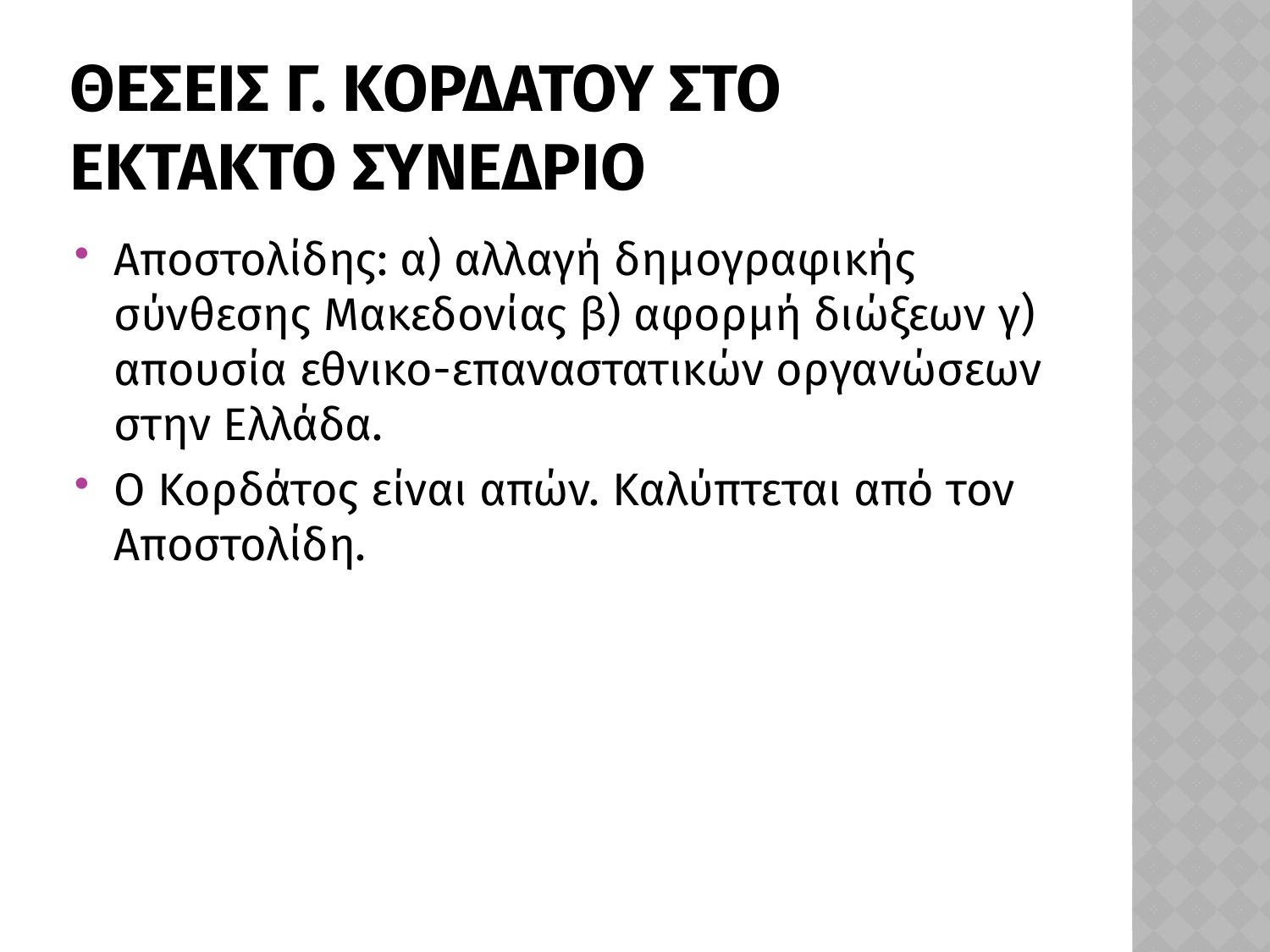

# Θεσεισ Γ. Κορδατου στο εκτακτο συνεδριο
Αποστολίδης: α) αλλαγή δημογραφικής σύνθεσης Μακεδονίας β) αφορμή διώξεων γ) απουσία εθνικο-επαναστατικών οργανώσεων στην Ελλάδα.
Ο Κορδάτος είναι απών. Καλύπτεται από τον Αποστολίδη.